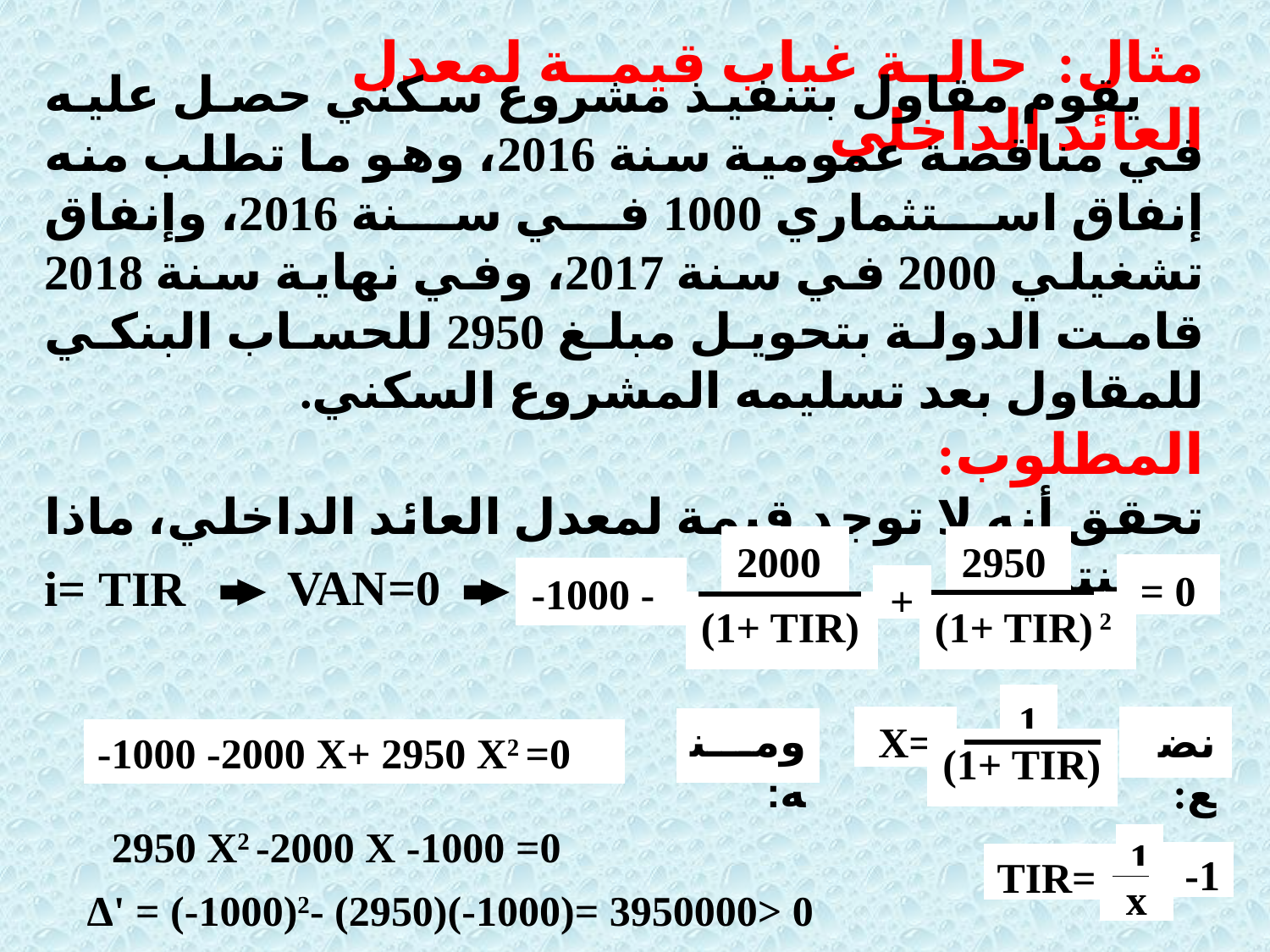

مثال:  حالة غياب قيمة لمعدل العائد الداخلي
     يقوم مقاول بتنفيذ مشروع سكني حصل عليه في مناقصة عمومية سنة 2016، وهو ما تطلب منه إنفاق استثماري 1000 في سنة 2016، وإنفاق تشغيلي 2000 في سنة 2017، وفي نهاية سنة 2018 قامت الدولة بتحويل مبلغ 2950 للحساب البنكي للمقاول بعد تسليمه المشروع السكني.
المطلوب:
تحقق أنه لا توجد قيمة لمعدل العائد الداخلي، ماذا تستنتج؟
2000
2950
= 0
-1000 -
+
(1+ TIR)
(1+ TIR) 2
VAN=0
i= TIR

1
X=
نضع:
(1+ TIR)
ومـــنه:
-1000 -2000 X+ 2950 X2 =0
2950 X2 -2000 X -1000 =0
1
-1
TIR=
x
Δ' = (-1000)2- (2950)(-1000)= 3950000> 0